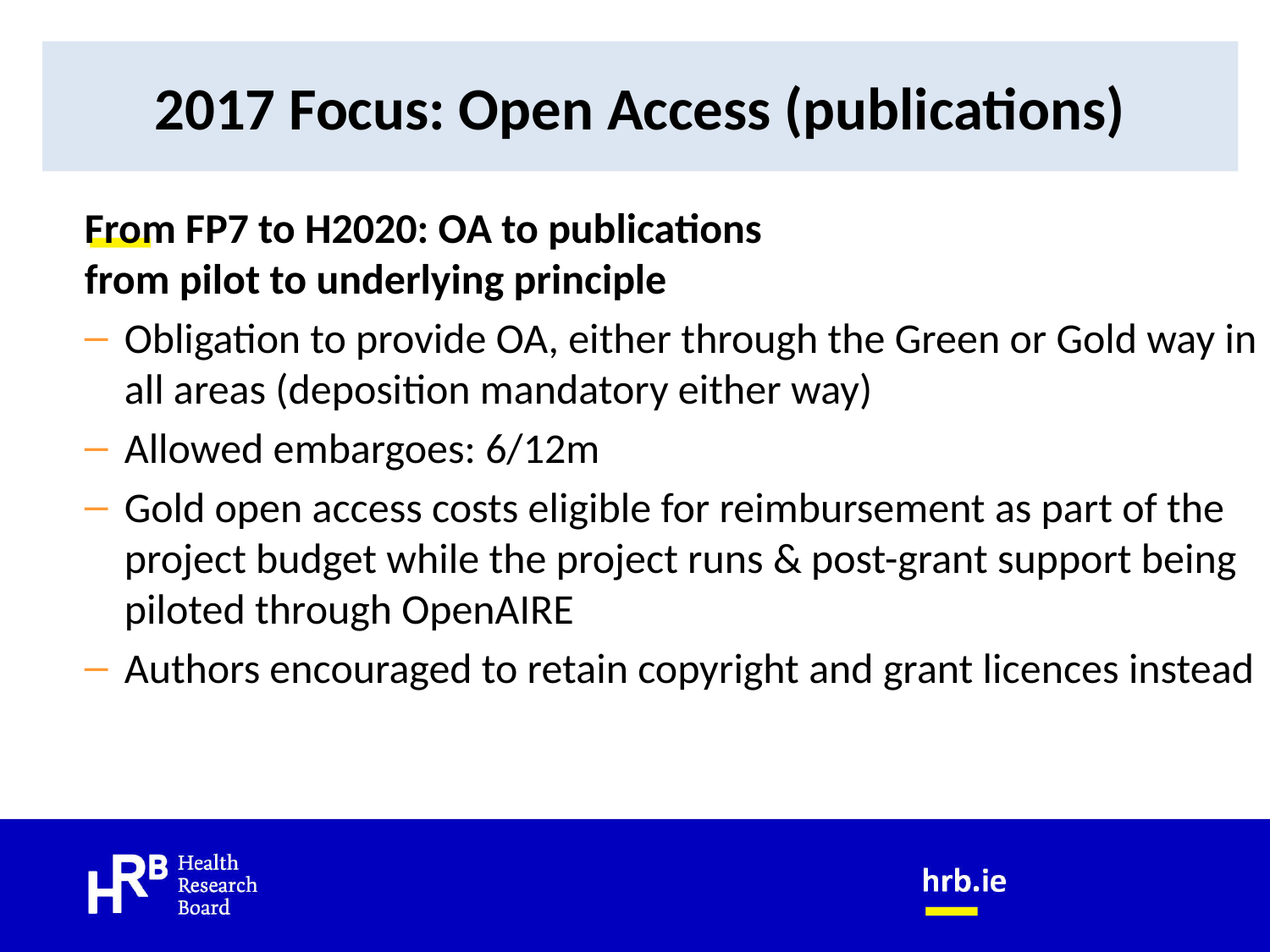

# 2017 Focus: Open Access (publications)
From FP7 to H2020: OA to publications
from pilot to underlying principle
Obligation to provide OA, either through the Green or Gold way in all areas (deposition mandatory either way)
Allowed embargoes: 6/12m
Gold open access costs eligible for reimbursement as part of the project budget while the project runs & post-grant support being piloted through OpenAIRE
Authors encouraged to retain copyright and grant licences instead